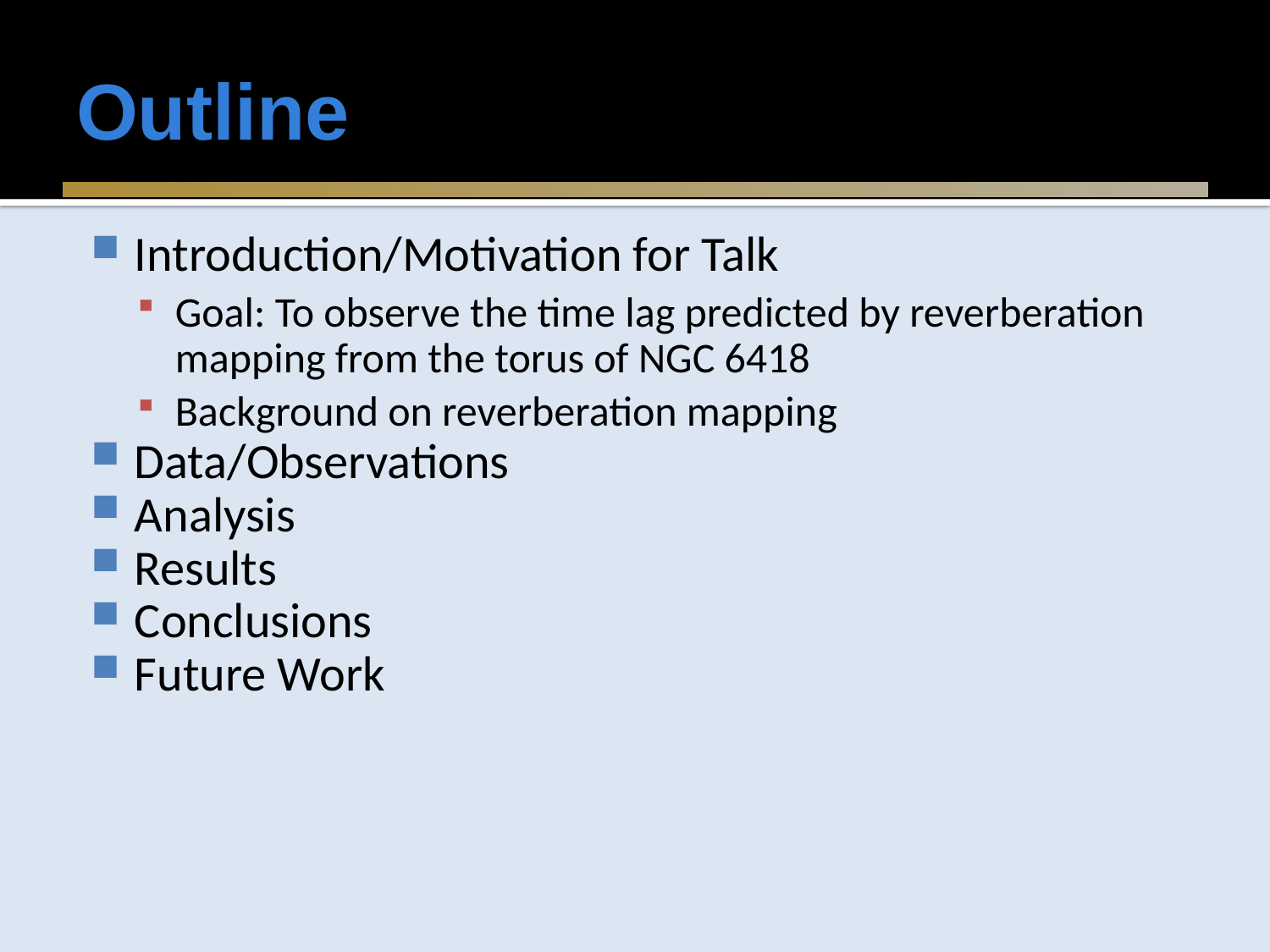

# Outline
Introduction/Motivation for Talk
Goal: To observe the time lag predicted by reverberation mapping from the torus of NGC 6418
Background on reverberation mapping
Data/Observations
Analysis
Results
Conclusions
Future Work